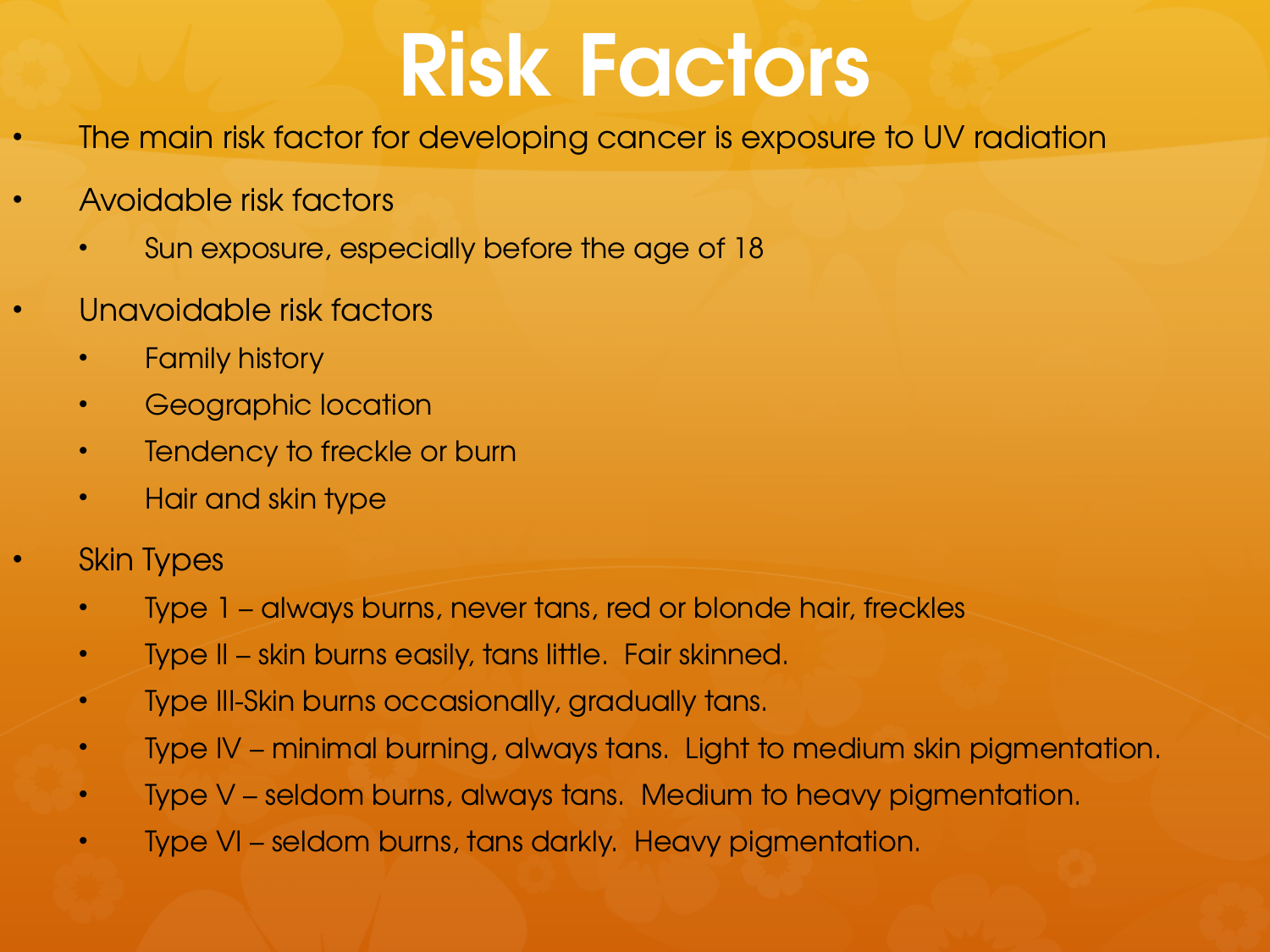

# Risk Factors
The main risk factor for developing cancer is exposure to UV radiation
Avoidable risk factors
Sun exposure, especially before the age of 18
Unavoidable risk factors
Family history
Geographic location
Tendency to freckle or burn
Hair and skin type
Skin Types
Type 1 – always burns, never tans, red or blonde hair, freckles
Type II – skin burns easily, tans little.  Fair skinned.
Type III-Skin burns occasionally, gradually tans.
Type IV – minimal burning, always tans.  Light to medium skin pigmentation.
Type V – seldom burns, always tans.  Medium to heavy pigmentation.
Type VI – seldom burns, tans darkly.  Heavy pigmentation.